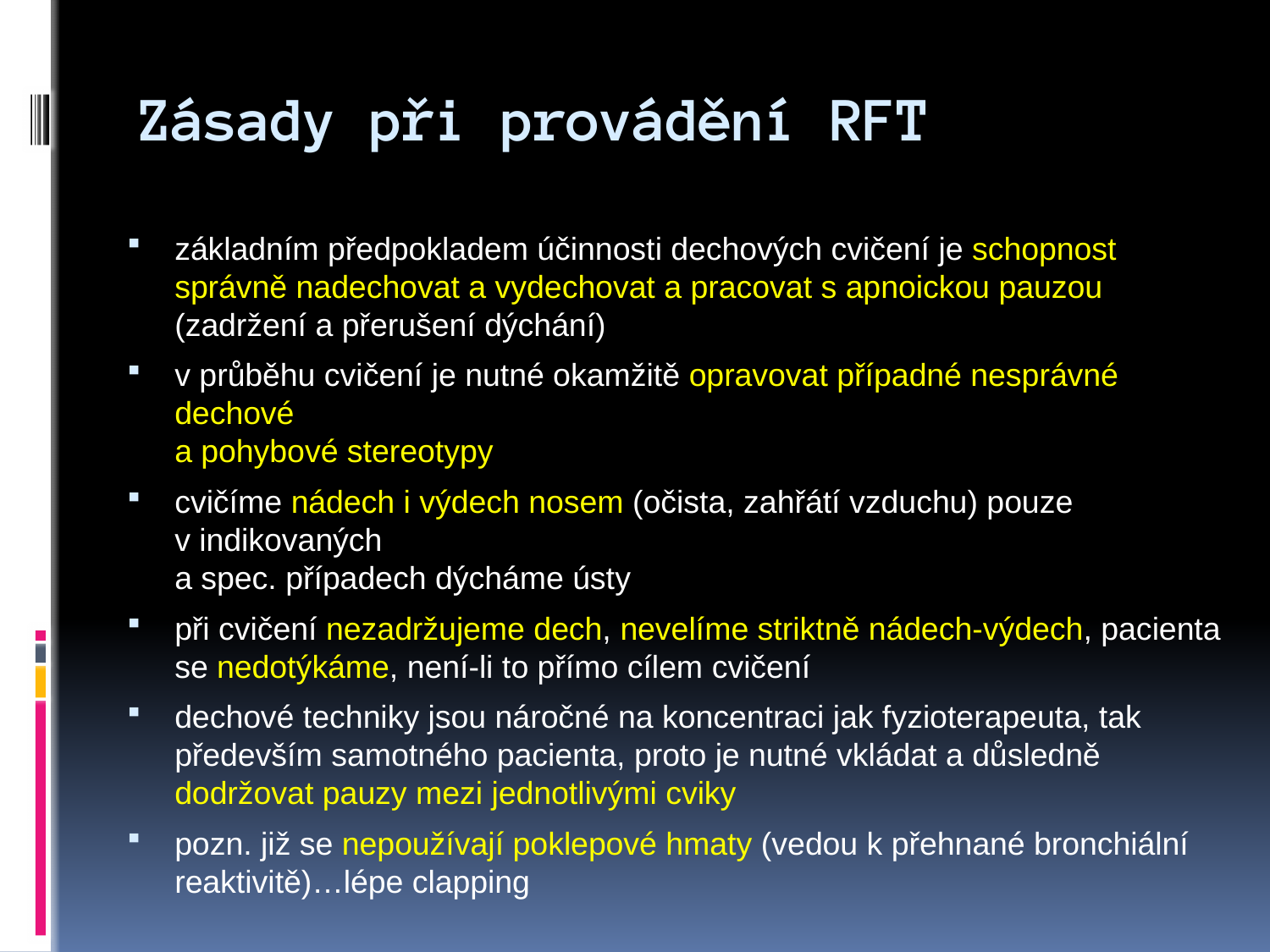

# Zásady při provádění RFT
základním předpokladem účinnosti dechových cvičení je schopnost správně nadechovat a vydechovat a pracovat s apnoickou pauzou (zadržení a přerušení dýchání)
v průběhu cvičení je nutné okamžitě opravovat případné nesprávné dechové
a pohybové stereotypy
cvičíme nádech i výdech nosem (očista, zahřátí vzduchu) pouze v indikovaných
a spec. případech dýcháme ústy
při cvičení nezadržujeme dech, nevelíme striktně nádech-výdech, pacienta se nedotýkáme, není-li to přímo cílem cvičení
dechové techniky jsou náročné na koncentraci jak fyzioterapeuta, tak především samotného pacienta, proto je nutné vkládat a důsledně dodržovat pauzy mezi jednotlivými cviky
pozn. již se nepoužívají poklepové hmaty (vedou k přehnané bronchiální reaktivitě)…lépe clapping